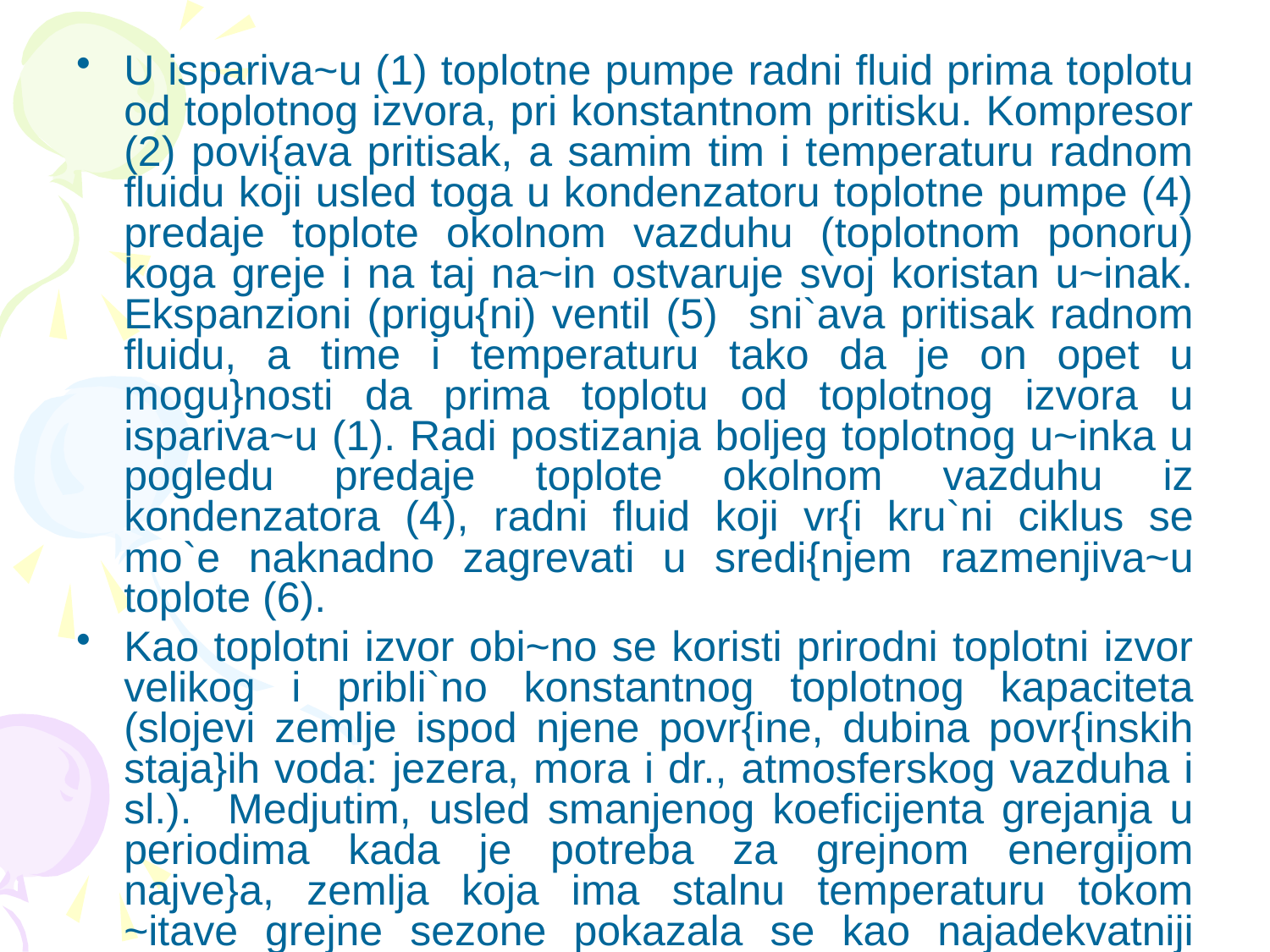

#
U ispariva~u (1) toplotne pumpe radni fluid prima toplotu od toplotnog izvora, pri konstantnom pritisku. Kompresor (2) povi{ava pritisak, a samim tim i temperaturu radnom fluidu koji usled toga u kondenzatoru toplotne pumpe (4) predaje toplote okolnom vazduhu (toplotnom ponoru) koga greje i na taj na~in ostvaruje svoj koristan u~inak. Ekspanzioni (prigu{ni) ventil (5)  sni`ava pritisak radnom fluidu, a time i temperaturu tako da je on opet u mogu}nosti da prima toplotu od toplotnog izvora u ispariva~u (1). Radi postizanja boljeg toplotnog u~inka u pogledu predaje toplote okolnom vazduhu iz kondenzatora (4), radni fluid koji vr{i kru`ni ciklus se mo`e naknadno zagrevati u sredi{njem razmenjiva~u toplote (6).
Kao toplotni izvor obi~no se koristi prirodni toplotni izvor velikog i pribli`no konstantnog toplotnog kapaciteta (slojevi zemlje ispod njene povr{ine, dubina povr{inskih staja}ih voda: jezera, mora i dr., atmosferskog vazduha i sl.).  Medjutim, usled smanjenog koeficijenta grejanja u periodima kada je potreba za grejnom energijom najve}a, zemlja koja ima stalnu temperaturu tokom ~itave grejne sezone pokazala se kao najadekvatniji toplotni izvor za primenu.